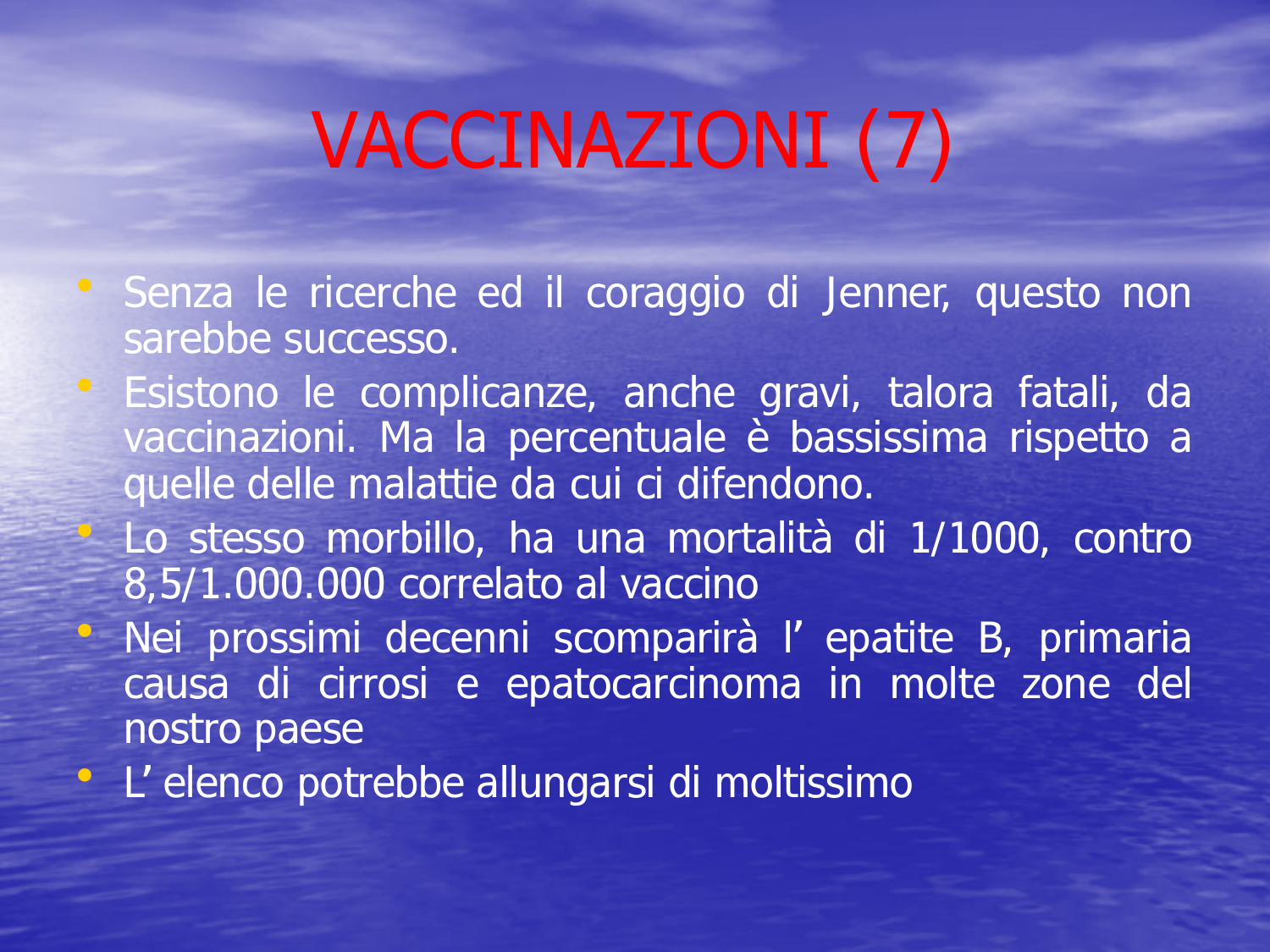

# VACCINAZIONI (7)
Senza le ricerche ed il coraggio di Jenner, questo non sarebbe successo.
Esistono le complicanze, anche gravi, talora fatali, da vaccinazioni. Ma la percentuale è bassissima rispetto a quelle delle malattie da cui ci difendono.
Lo stesso morbillo, ha una mortalità di 1/1000, contro 8,5/1.000.000 correlato al vaccino
Nei prossimi decenni scomparirà l’ epatite B, primaria causa di cirrosi e epatocarcinoma in molte zone del nostro paese
L’ elenco potrebbe allungarsi di moltissimo